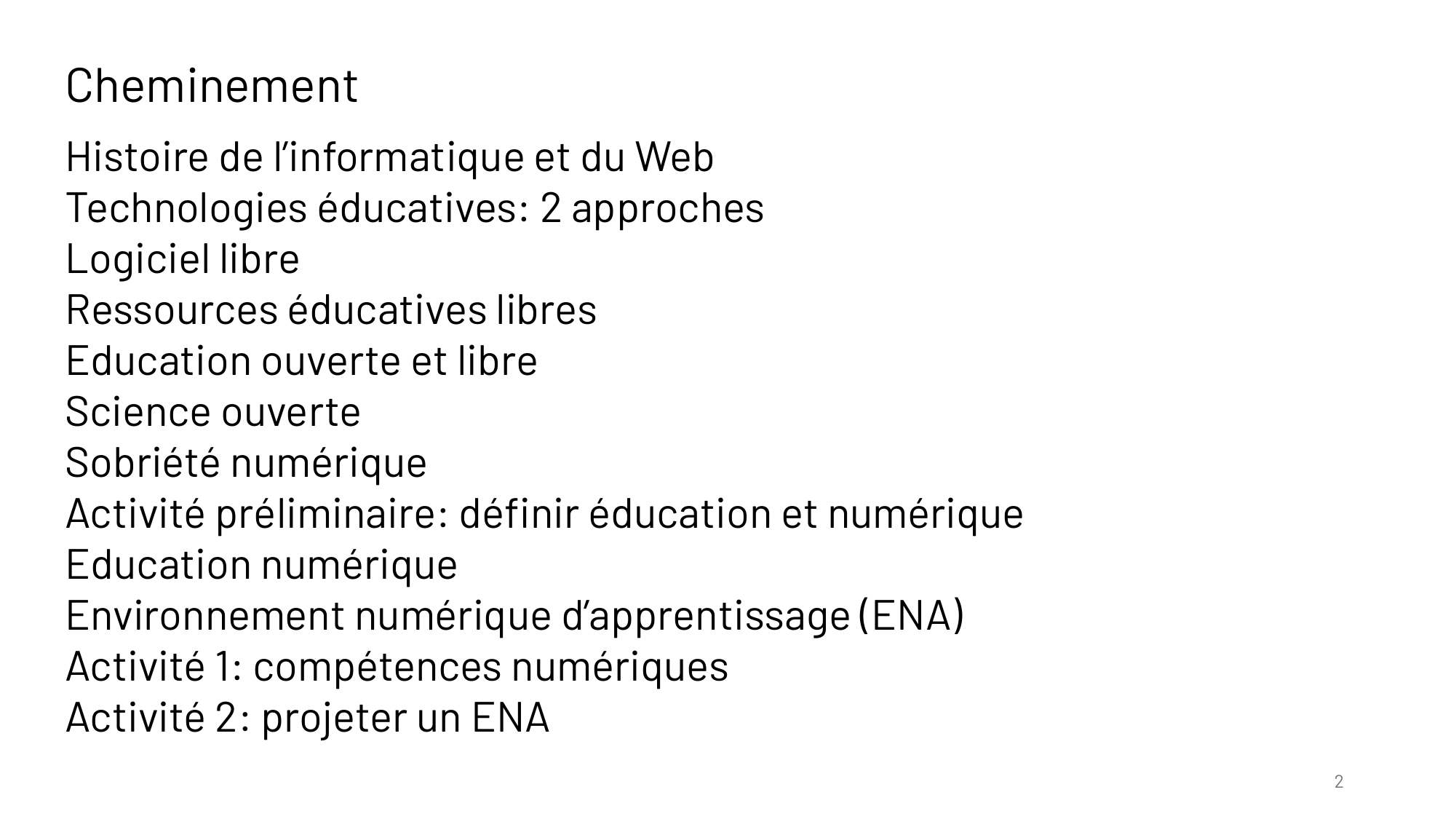

Cheminement
Histoire de l’informatique et du Web
Technologies éducatives: 2 approches
Logiciel libre
Ressources éducatives libres
Education ouverte et libre
Science ouverte
Sobriété numérique
Activité préliminaire: définir éducation et numérique
Education numérique
Environnement numérique d’apprentissage (ENA)
Activité 1: compétences numériques
Activité 2: projeter un ENA

2